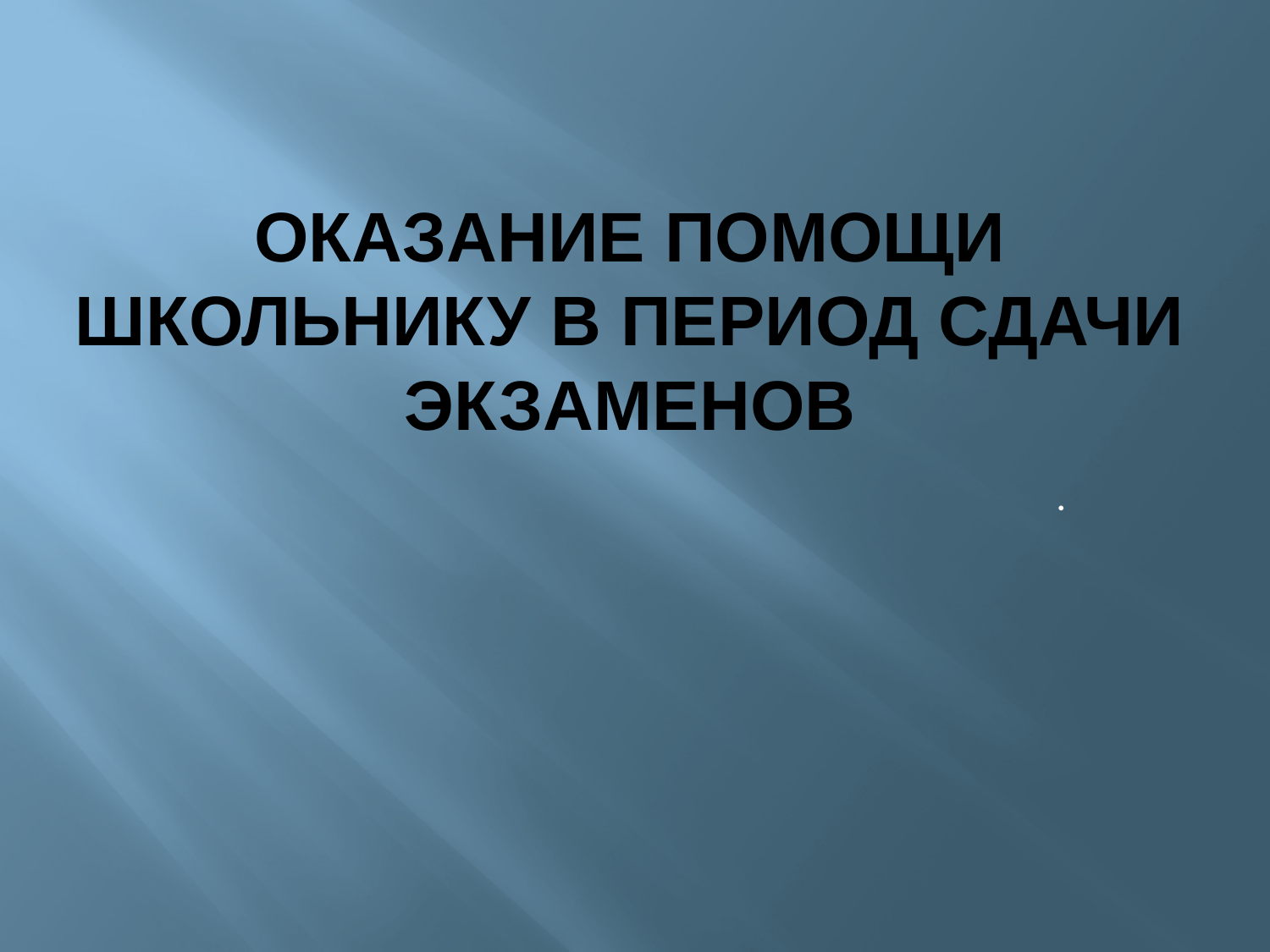

# Оказание помощи школьнику в период сдачи экзаменов
 .